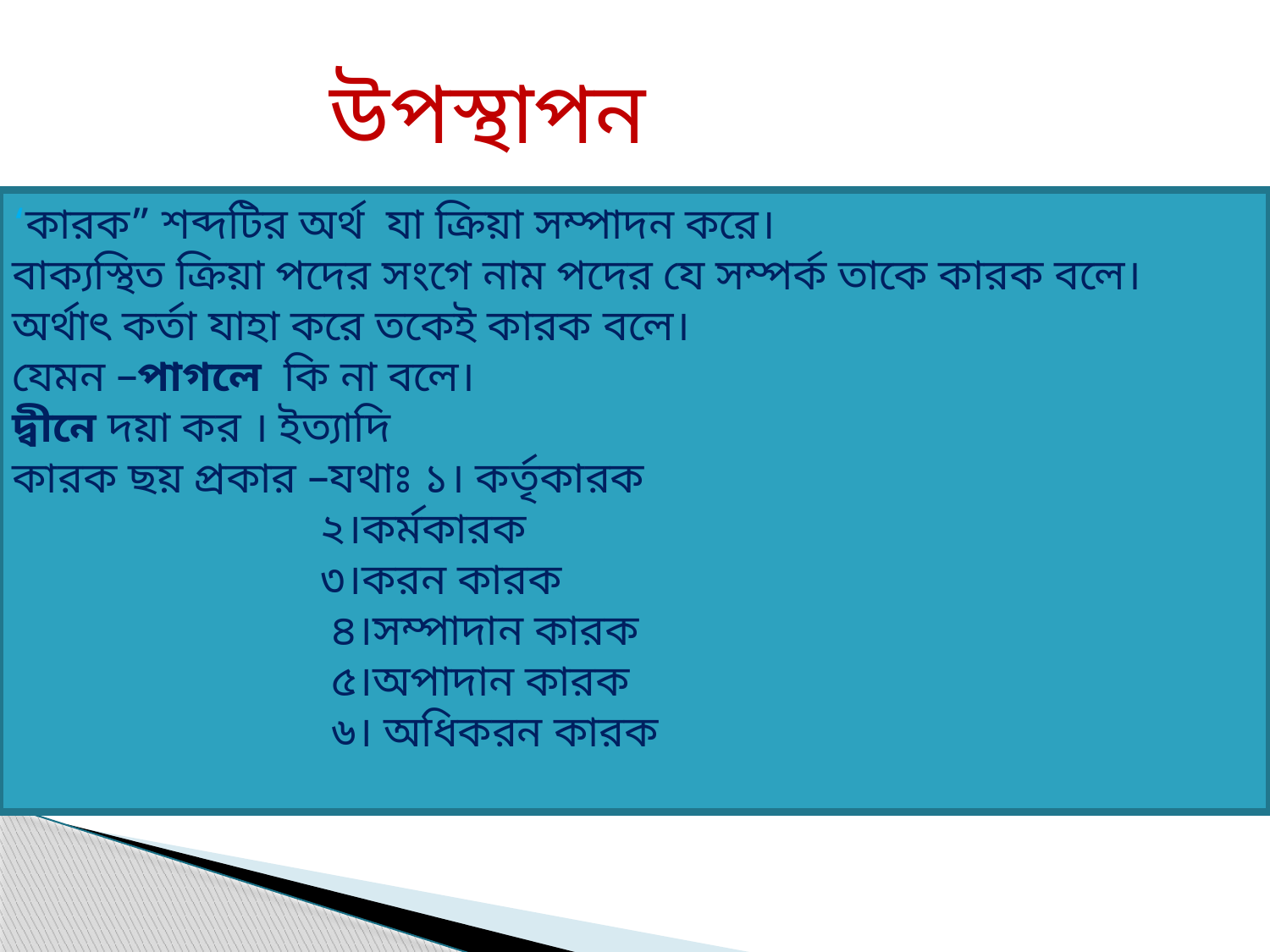

উপস্থাপন
‘কারক” শব্দটির অর্থ  যা ক্রিয়া সম্পাদন করে।
বাক্যস্থিত ক্রিয়া পদের সংগে নাম পদের যে সম্পর্ক তাকে কারক বলে।
অর্থাৎ কর্তা যাহা করে তকেই কারক বলে।
যেমন –পাগলে  কি না বলে।
দ্বীনে দয়া কর । ইত্যাদি
কারক ছয় প্রকার –যথাঃ ১। কর্তৃকারক
                            ২।কর্মকারক
                            ৩।করন কারক
                             ৪।সম্পাদান কারক
                             ৫।অপাদান কারক
                             ৬। অধিকরন কারক